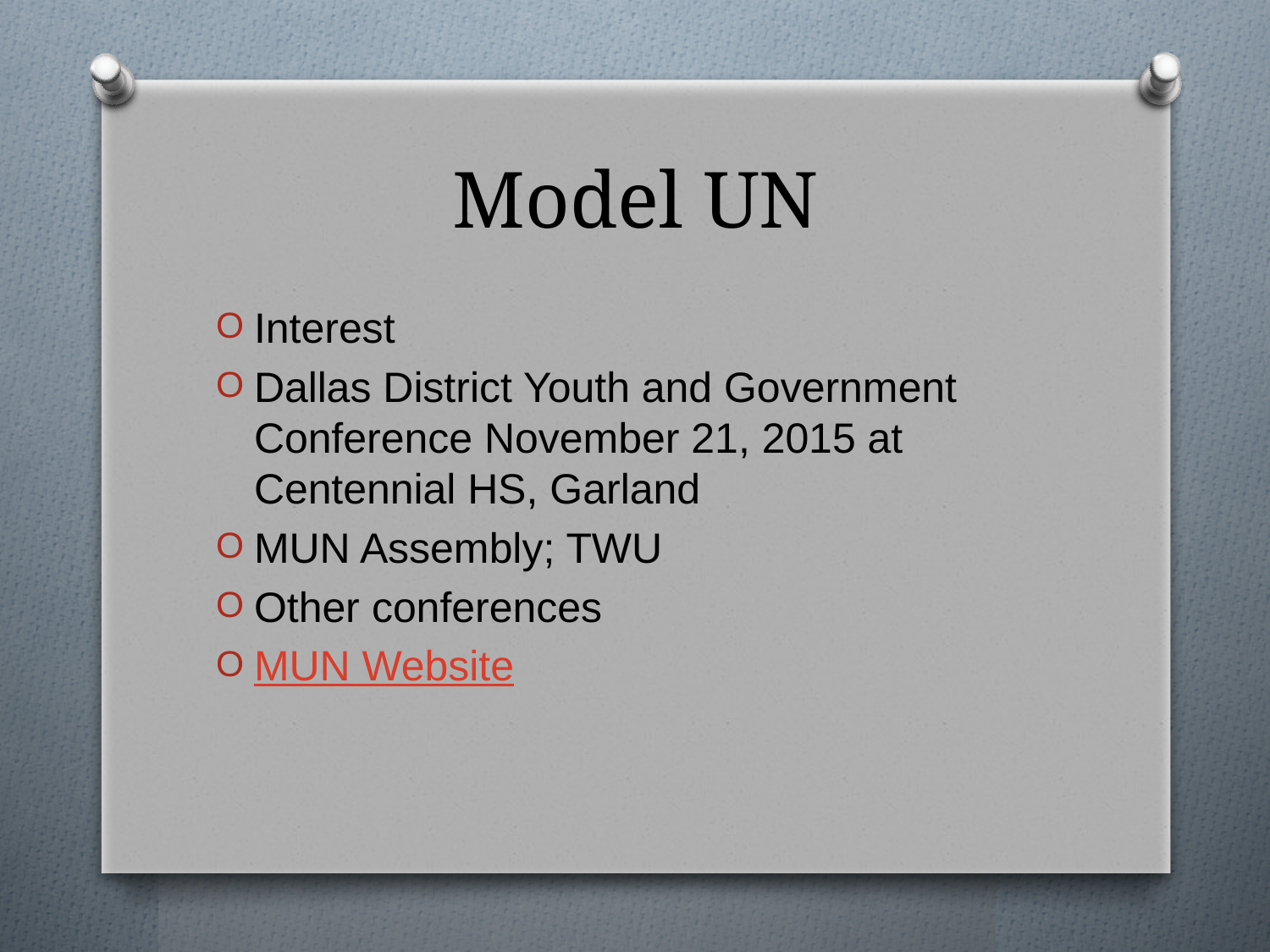

# Model UN
Interest
Dallas District Youth and Government Conference November 21, 2015 at Centennial HS, Garland
MUN Assembly; TWU
Other conferences
MUN Website